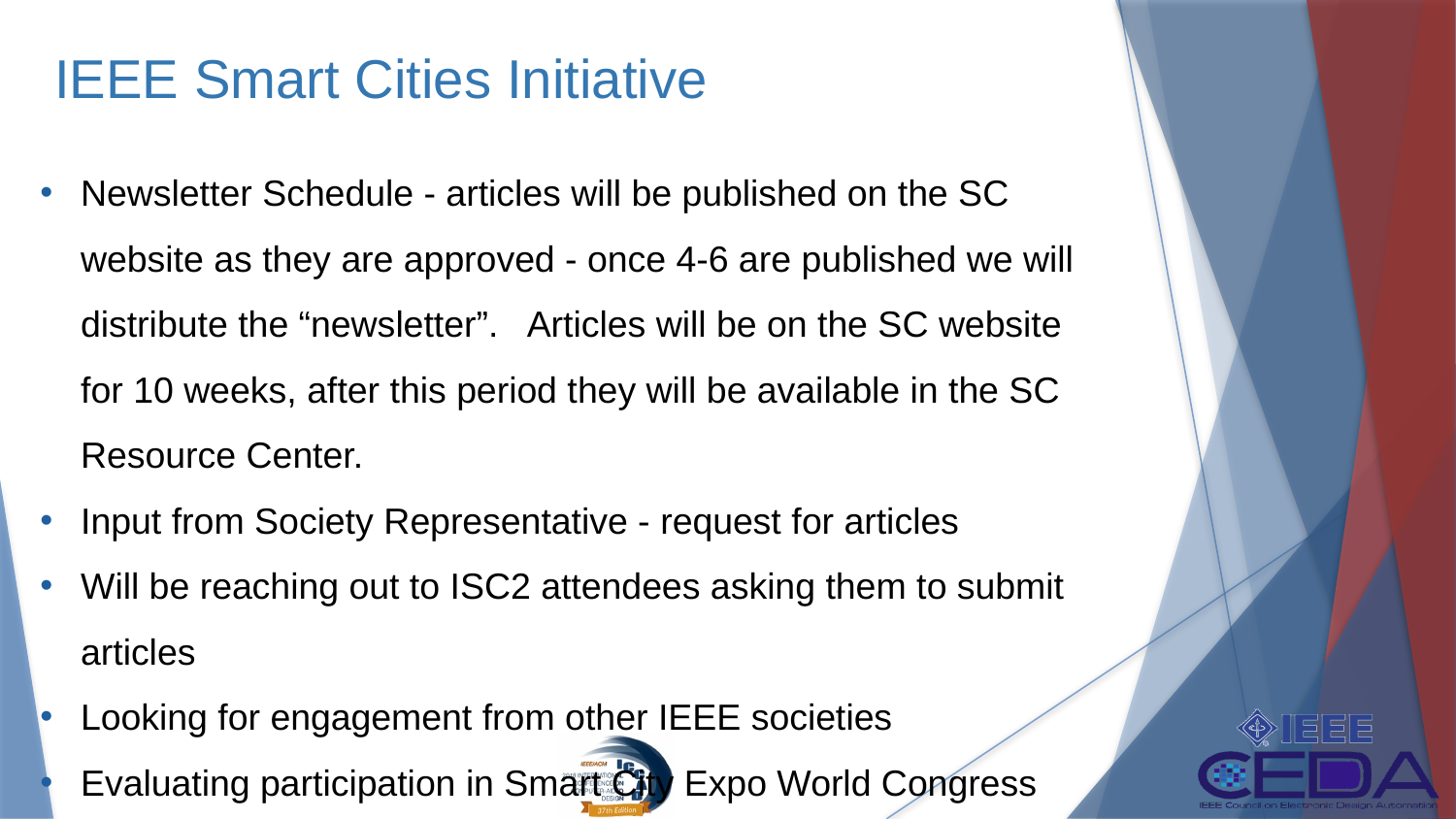

IEEE Smart Cities Initiative
Newsletter Schedule - articles will be published on the SC website as they are approved - once 4-6 are published we will distribute the “newsletter”.   Articles will be on the SC website for 10 weeks, after this period they will be available in the SC Resource Center.
Input from Society Representative - request for articles
Will be reaching out to ISC2 attendees asking them to submit articles
Looking for engagement from other IEEE societies
Evaluating participation in Smart City Expo World Congress